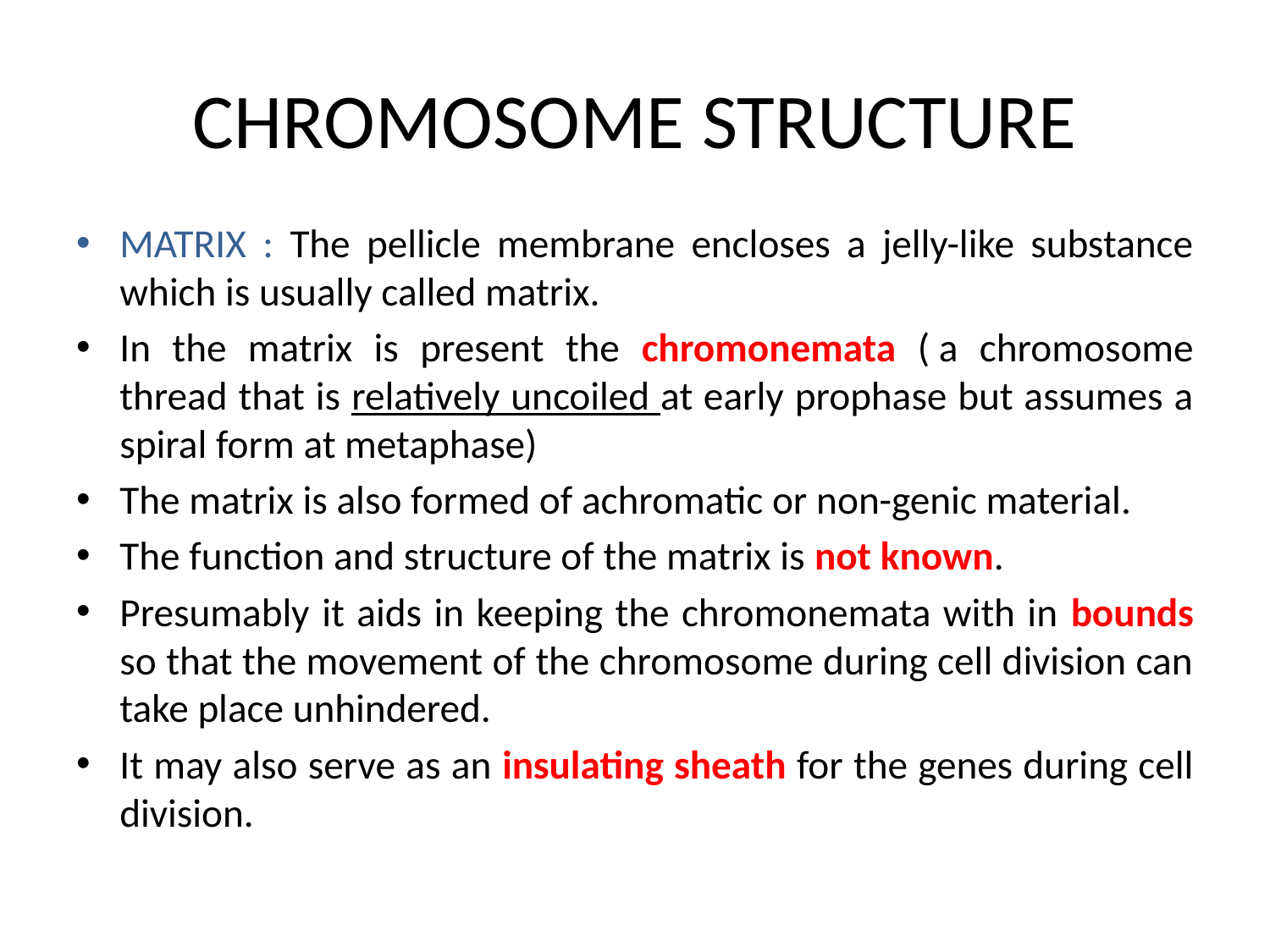

# CHROMOSOME STRUCTURE
MATRIX : The pellicle membrane encloses a jelly-like substance which is usually called matrix.
In the matrix is present the chromonemata ( a chromosome thread that is relatively uncoiled at early prophase but assumes a spiral form at metaphase)
The matrix is also formed of achromatic or non-genic material.
The function and structure of the matrix is not known.
Presumably it aids in keeping the chromonemata with in bounds so that the movement of the chromosome during cell division can take place unhindered.
It may also serve as an insulating sheath for the genes during cell division.